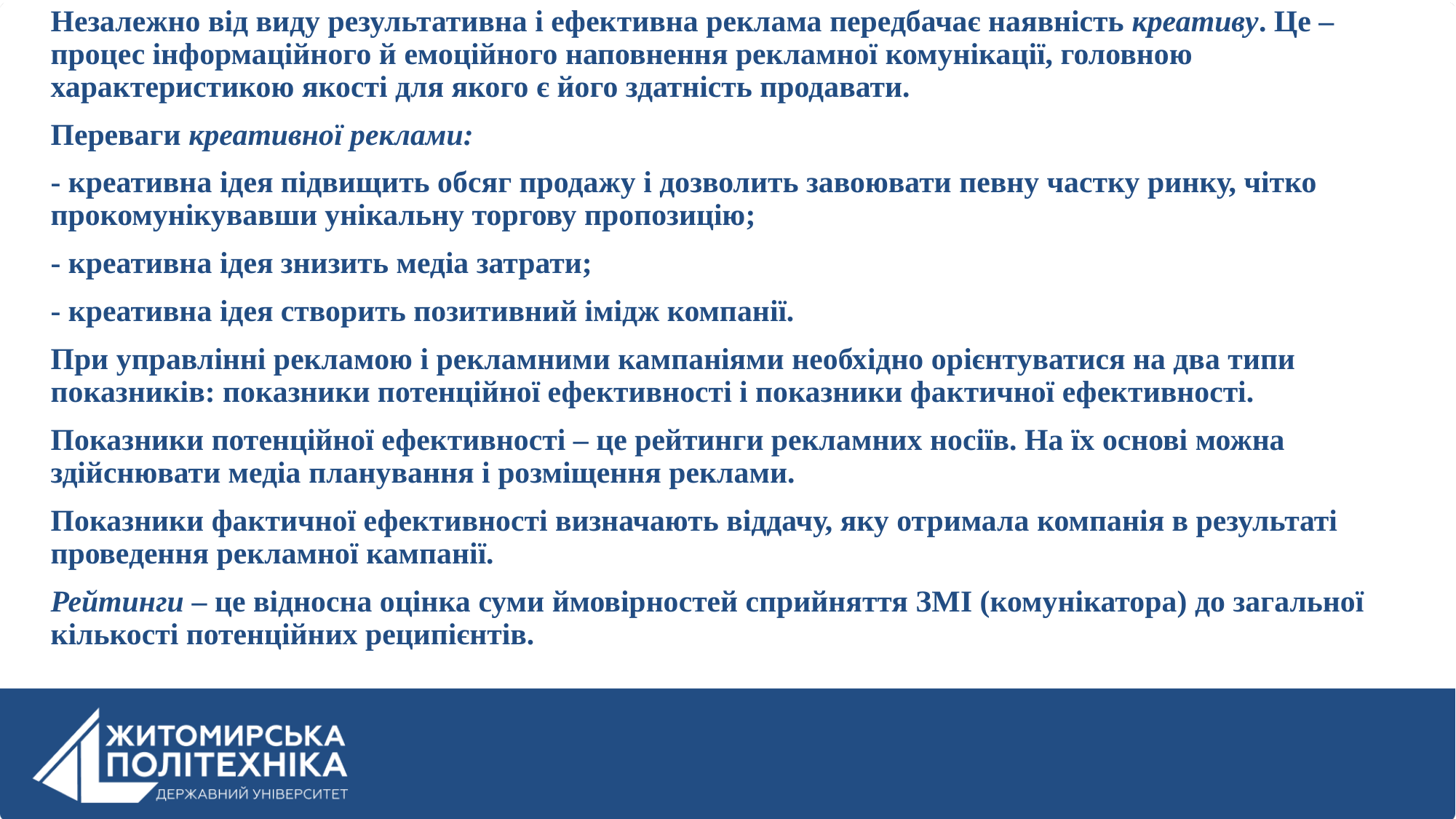

Незалежно від виду результативна і ефективна реклама передбачає наявність креативу. Це – процес інформаційного й емоційного наповнення рекламної комунікації, головною характеристикою якості для якого є його здатність продавати.
Переваги креативної реклами:
- креативна ідея підвищить обсяг продажу і дозволить завоювати певну частку ринку, чітко прокомунікувавши унікальну торгову пропозицію;
- креативна ідея знизить медіа затрати;
- креативна ідея створить позитивний імідж компанії.
При управлінні рекламою і рекламними кампаніями необхідно орієнтуватися на два типи показників: показники потенційної ефективності і показники фактичної ефективності.
Показники потенційної ефективності – це рейтинги рекламних носіїв. На їх основі можна здійснювати медіа планування і розміщення реклами.
Показники фактичної ефективності визначають віддачу, яку отримала компанія в результаті проведення рекламної кампанії.
Рейтинги – це відносна оцінка суми ймовірностей сприйняття ЗМІ (комунікатора) до загальної кількості потенційних реципієнтів.